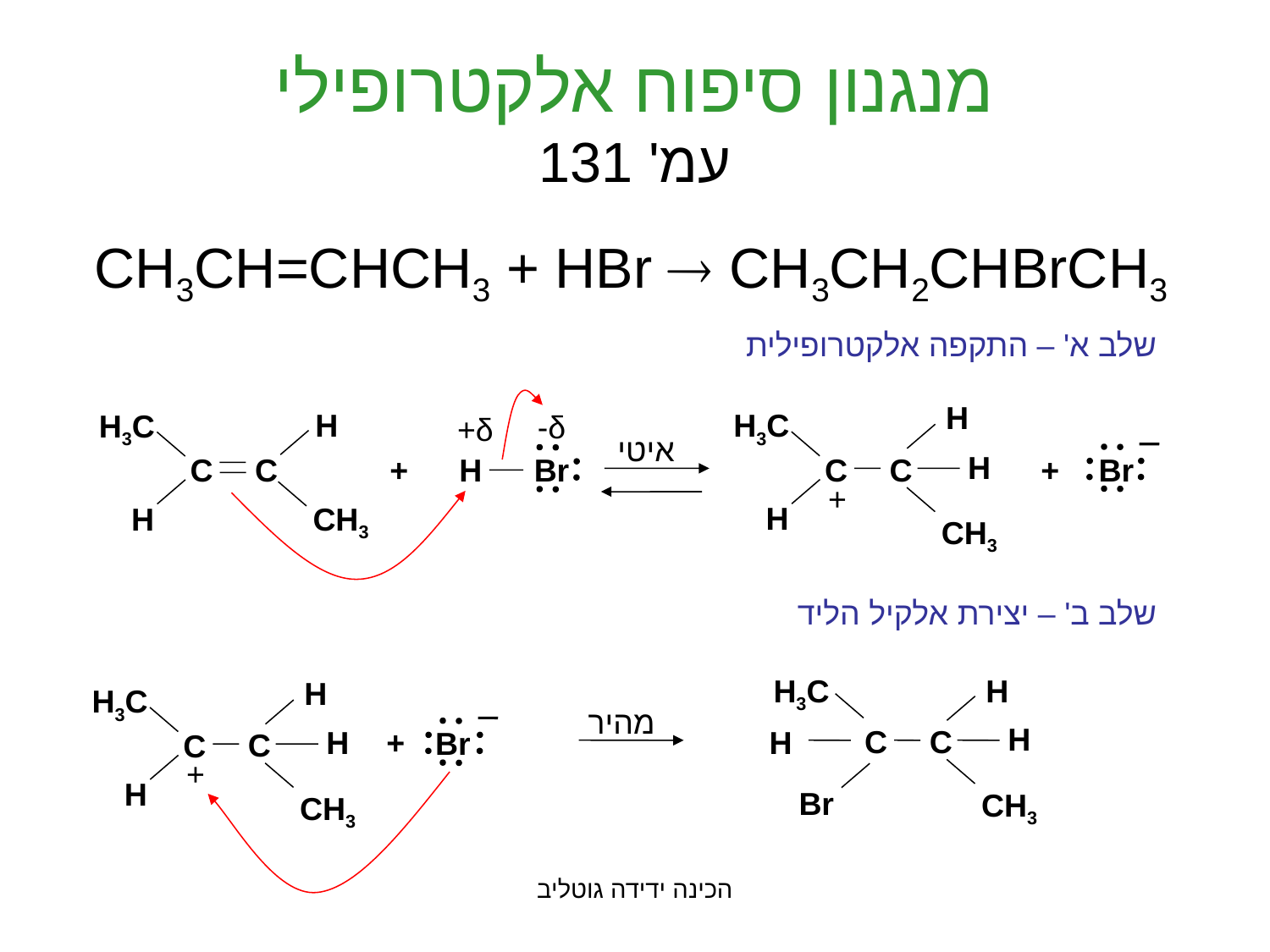

# מנגנון סיפוח אלקטרופילי עמ' 131
CH3CH=CHCH3 + HBr → CH3CH2CHBrCH3
שלב א' – התקפה אלקטרופילית

H
H3C

H
C
C

+

H
CH3
H
H3C

C
C

H
CH3
δ-
δ+
H
Br

איטי

Br
+

+

שלב ב' – יצירת אלקיל הליד
H3C
H
H
H3C

H
C
C

+

H
CH3

מהיר

H
C
C
+
H
Br

Br
CH3
הכינה ידידה גוטליב